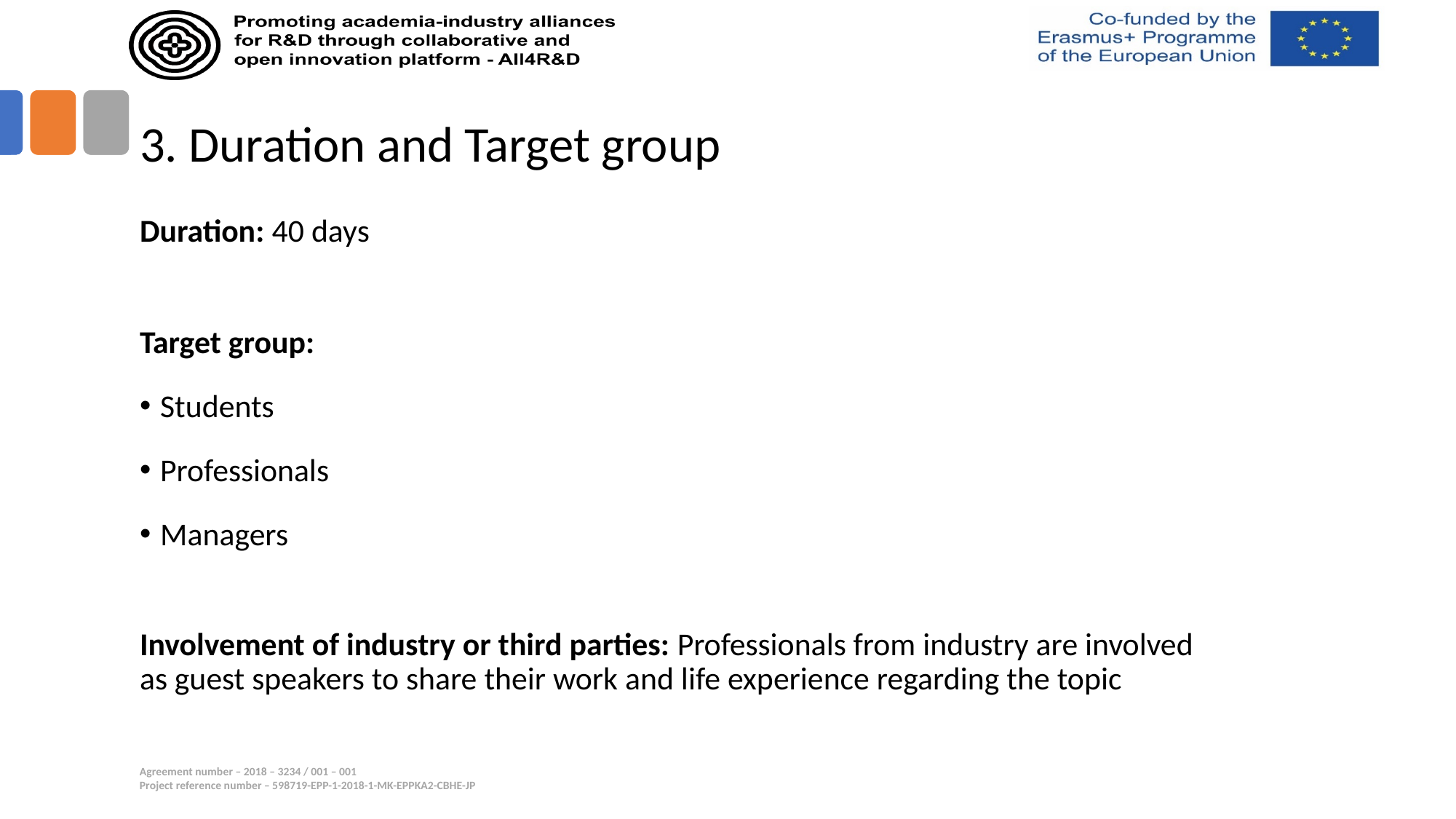

# 3. Duration and Target group
Duration: 40 days

Target group:
Students
Professionals
Managers

Involvement of industry or third parties: Professionals from industry are involved as guest speakers to share their work and life experience regarding the topic